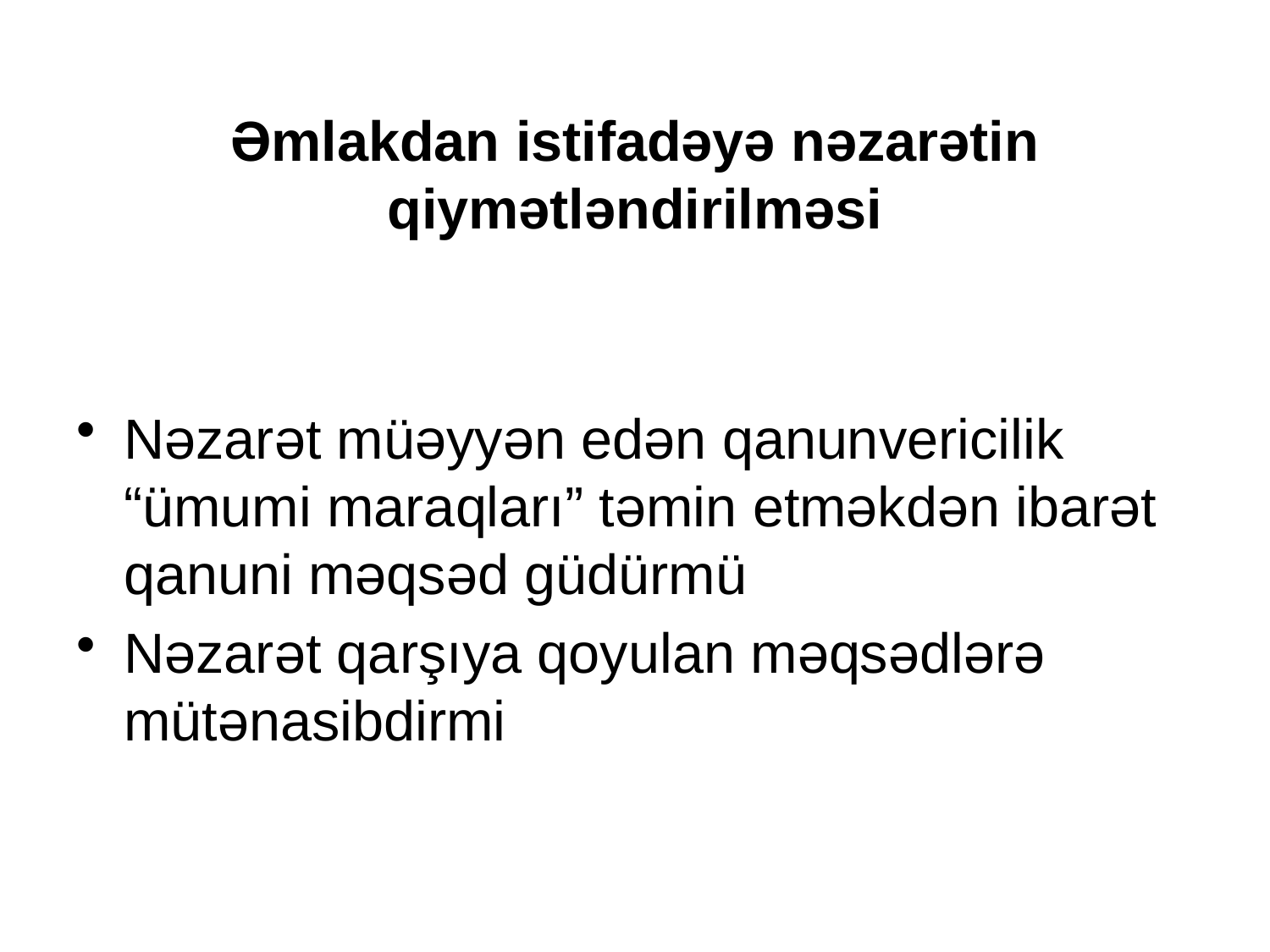

# Əmlakdan istifadəyə nəzarətin qiymətləndirilməsi

Nəzarət müəyyən edən qanunvericilik “ümumi maraqları” təmin etməkdən ibarət qanuni məqsəd güdürmü
Nəzarət qarşıya qoyulan məqsədlərə mütənasibdirmi